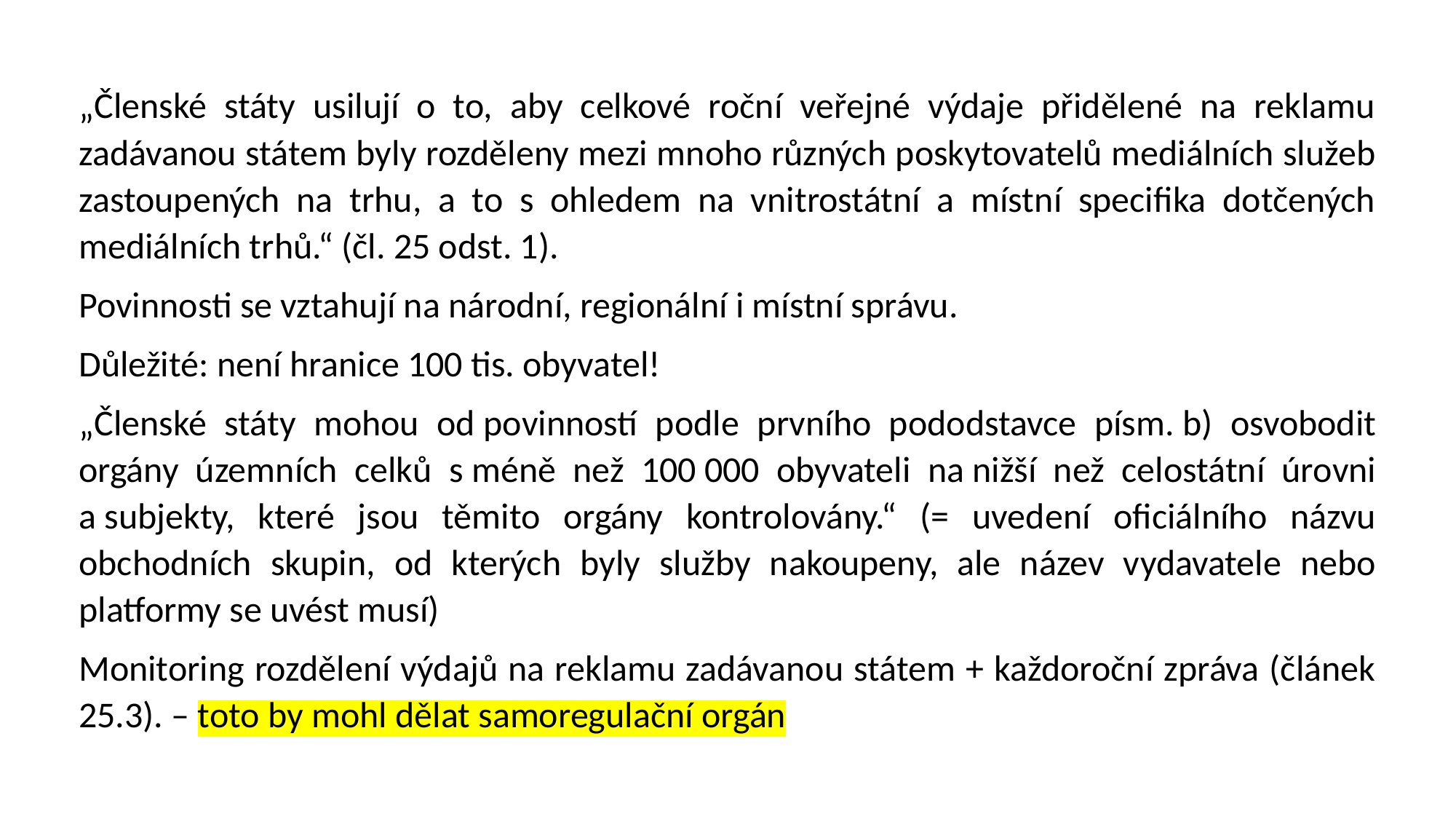

„Členské státy usilují o to, aby celkové roční veřejné výdaje přidělené na reklamu zadávanou státem byly rozděleny mezi mnoho různých poskytovatelů mediálních služeb zastoupených na trhu, a to s ohledem na vnitrostátní a místní specifika dotčených mediálních trhů.“ (čl. 25 odst. 1).
Povinnosti se vztahují na národní, regionální i místní správu.
Důležité: není hranice 100 tis. obyvatel!
„Členské státy mohou od povinností podle prvního pododstavce písm. b) osvobodit orgány územních celků s méně než 100 000 obyvateli na nižší než celostátní úrovni a subjekty, které jsou těmito orgány kontrolovány.“ (= uvedení oficiálního názvu obchodních skupin, od kterých byly služby nakoupeny, ale název vydavatele nebo platformy se uvést musí)
Monitoring rozdělení výdajů na reklamu zadávanou státem + každoroční zpráva (článek 25.3). – toto by mohl dělat samoregulační orgán